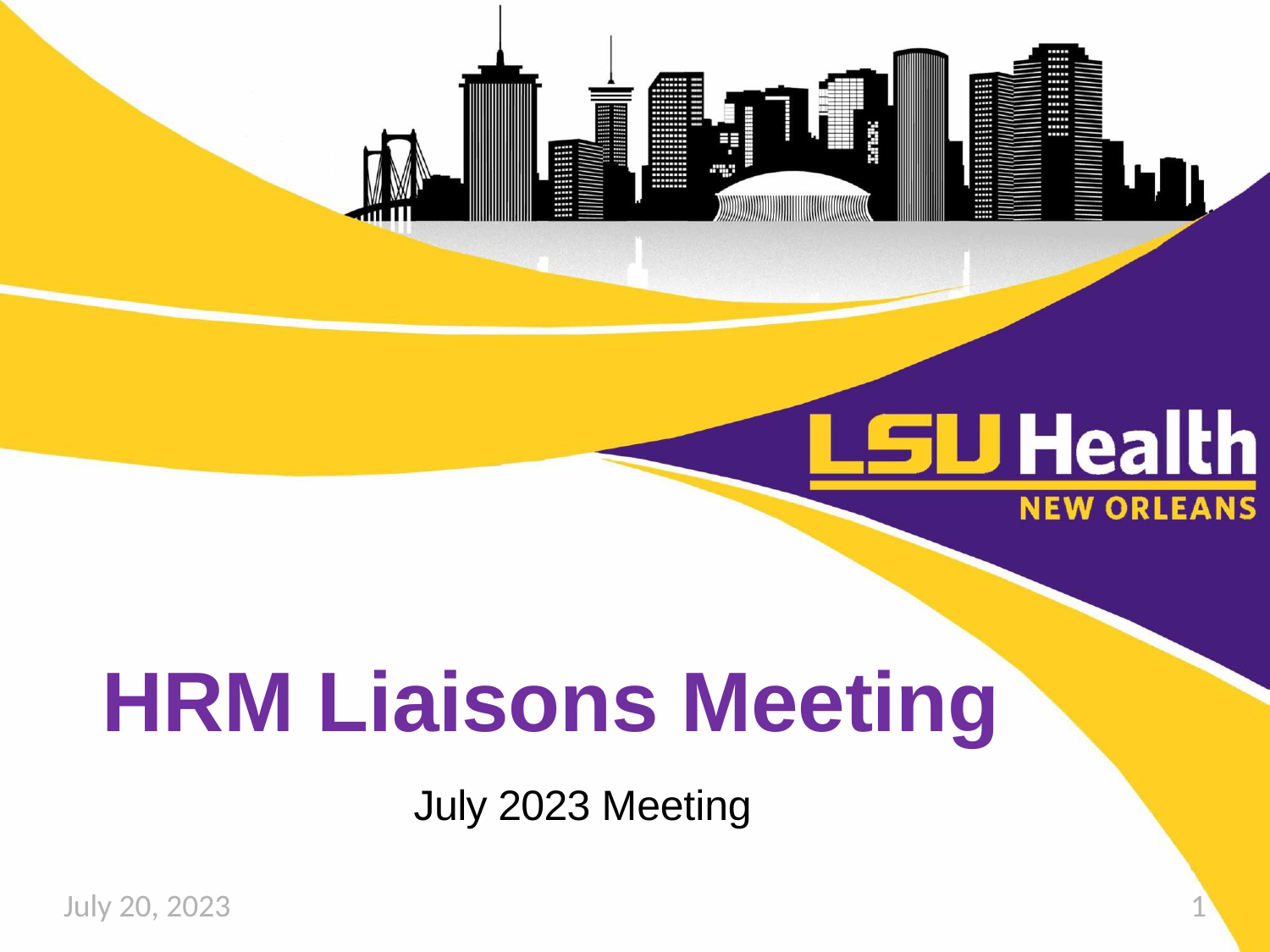

HRM Liaisons Meeting
July 2023 Meeting
July 20, 2023
1